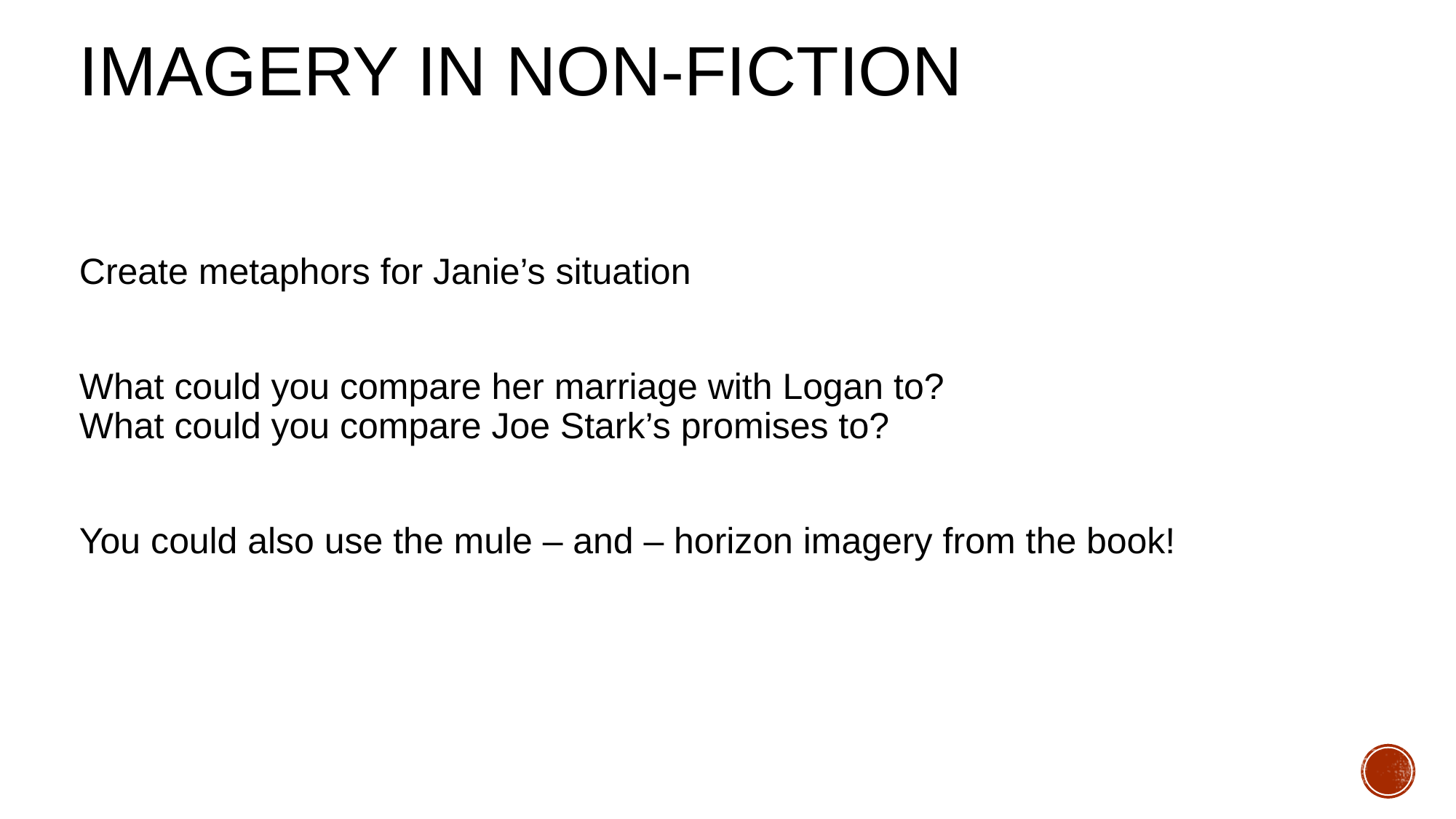

# Imagery in Non-fiction
Create metaphors for Janie’s situation

What could you compare her marriage with Logan to?
What could you compare Joe Stark’s promises to?

You could also use the mule – and – horizon imagery from the book!